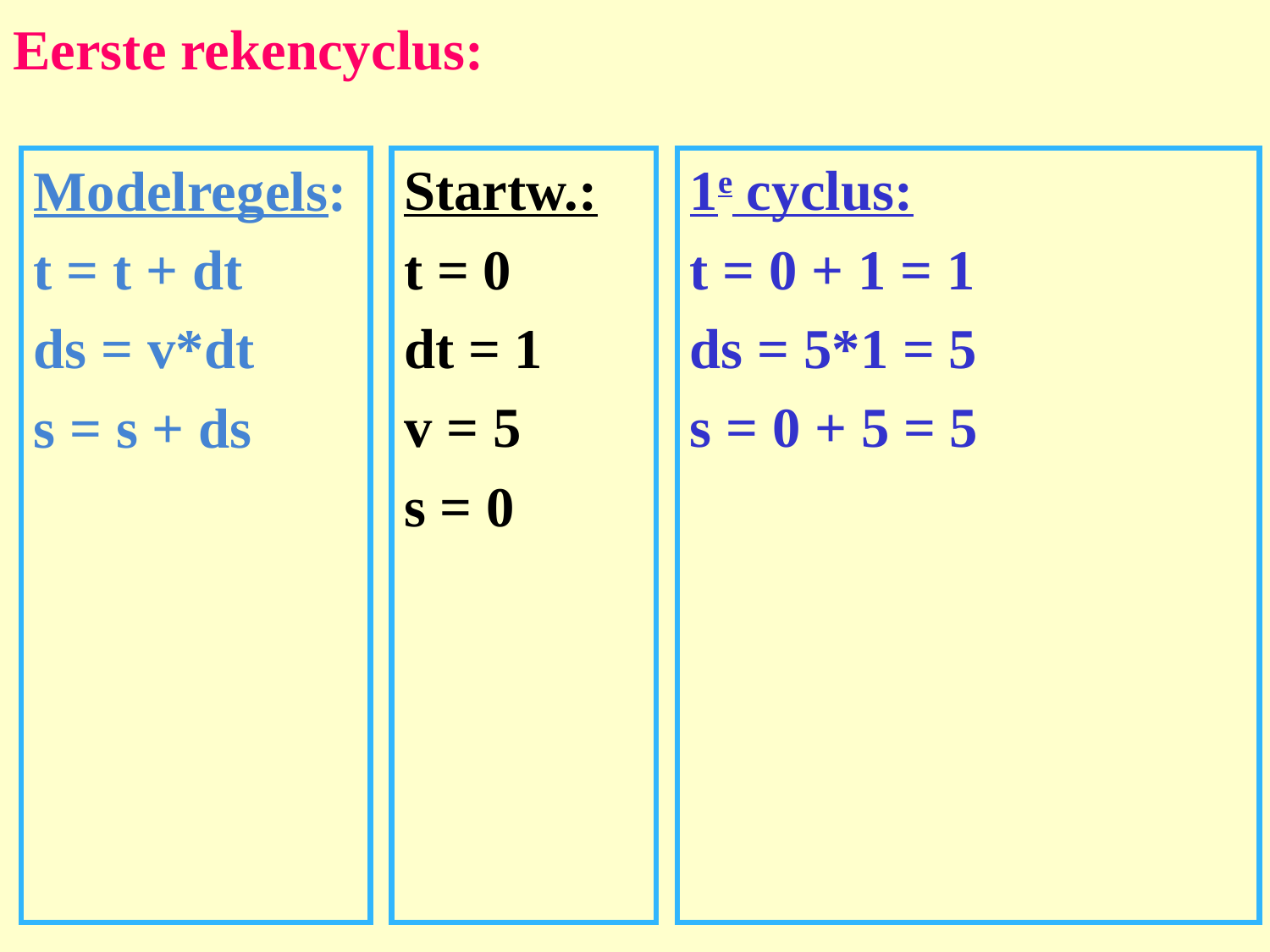

# Eerste rekencyclus:
Modelregels:
t = t + dt
ds = v*dt
s = s + ds
Startw.:
t = 0
dt = 1
v = 5
s = 0
1e cyclus:
t = 0 + 1 = 1
ds = 5*1 = 5
s = 0 + 5 = 5